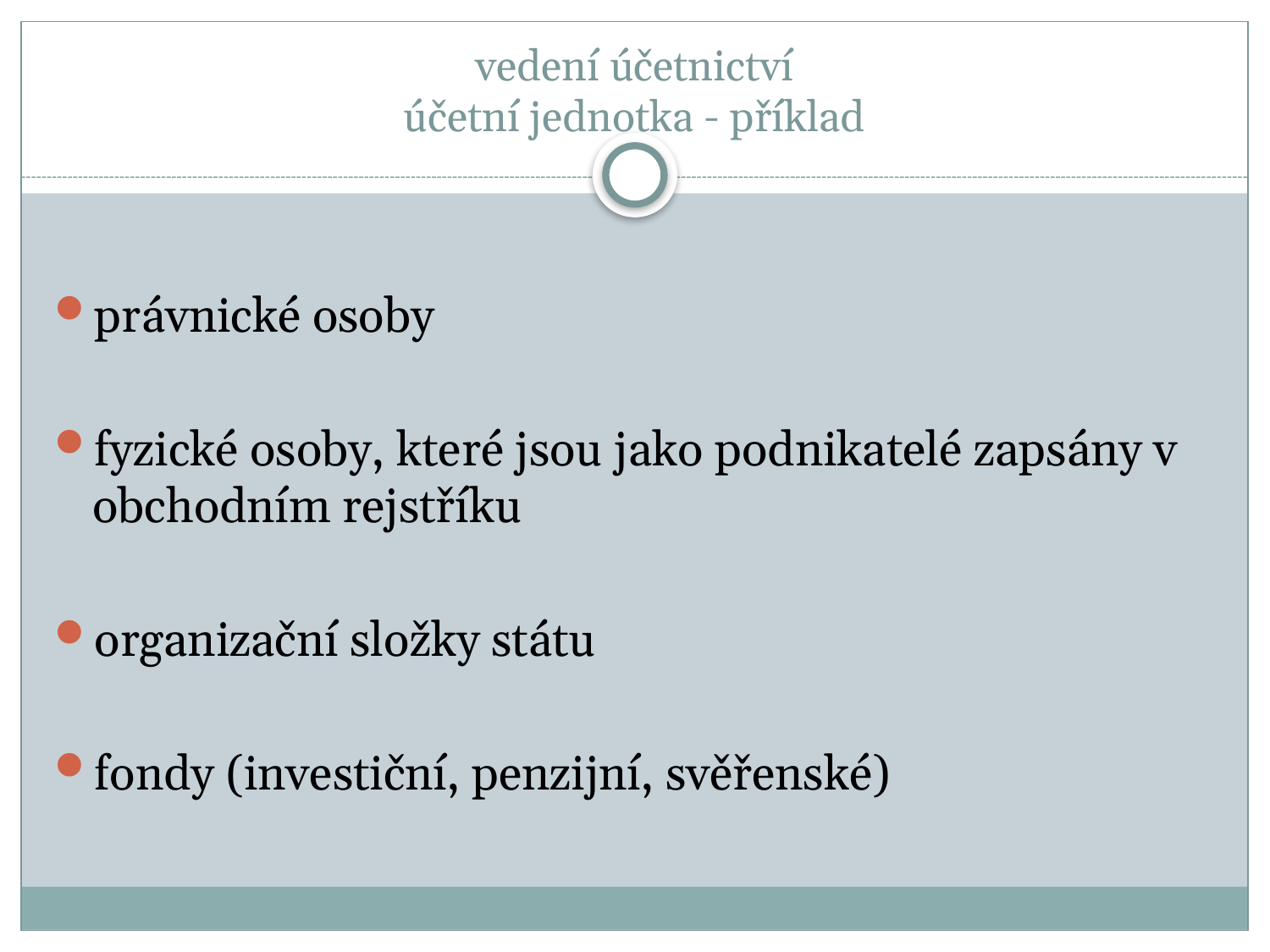

# vedení účetnictví účetní jednotka - příklad

právnické osoby

fyzické osoby, které jsou jako podnikatelé zapsány v obchodním rejstříku

organizační složky státu

fondy (investiční, penzijní, svěřenské)